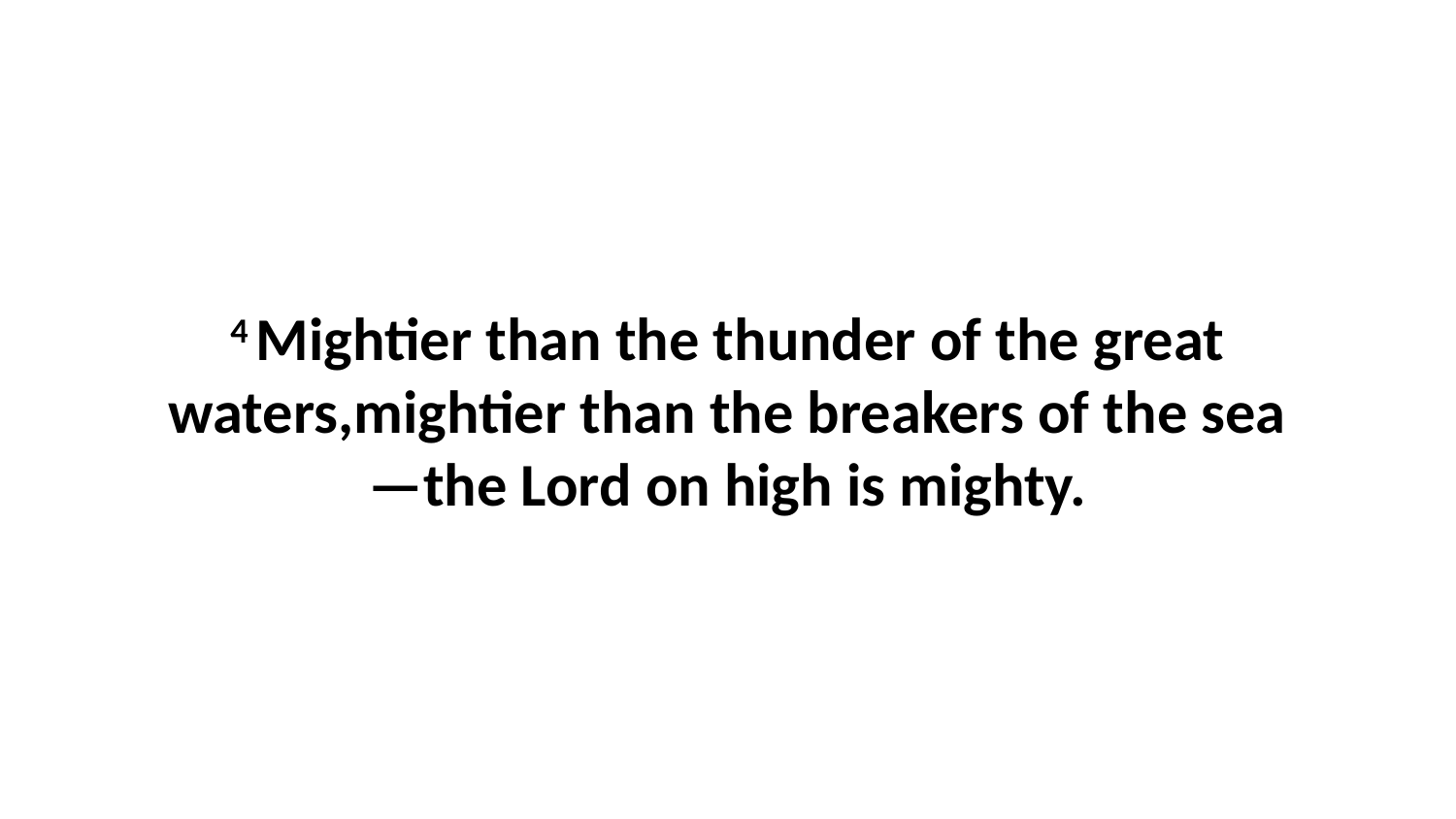

4 Mightier than the thunder of the great waters,mightier than the breakers of the sea—the Lord on high is mighty.